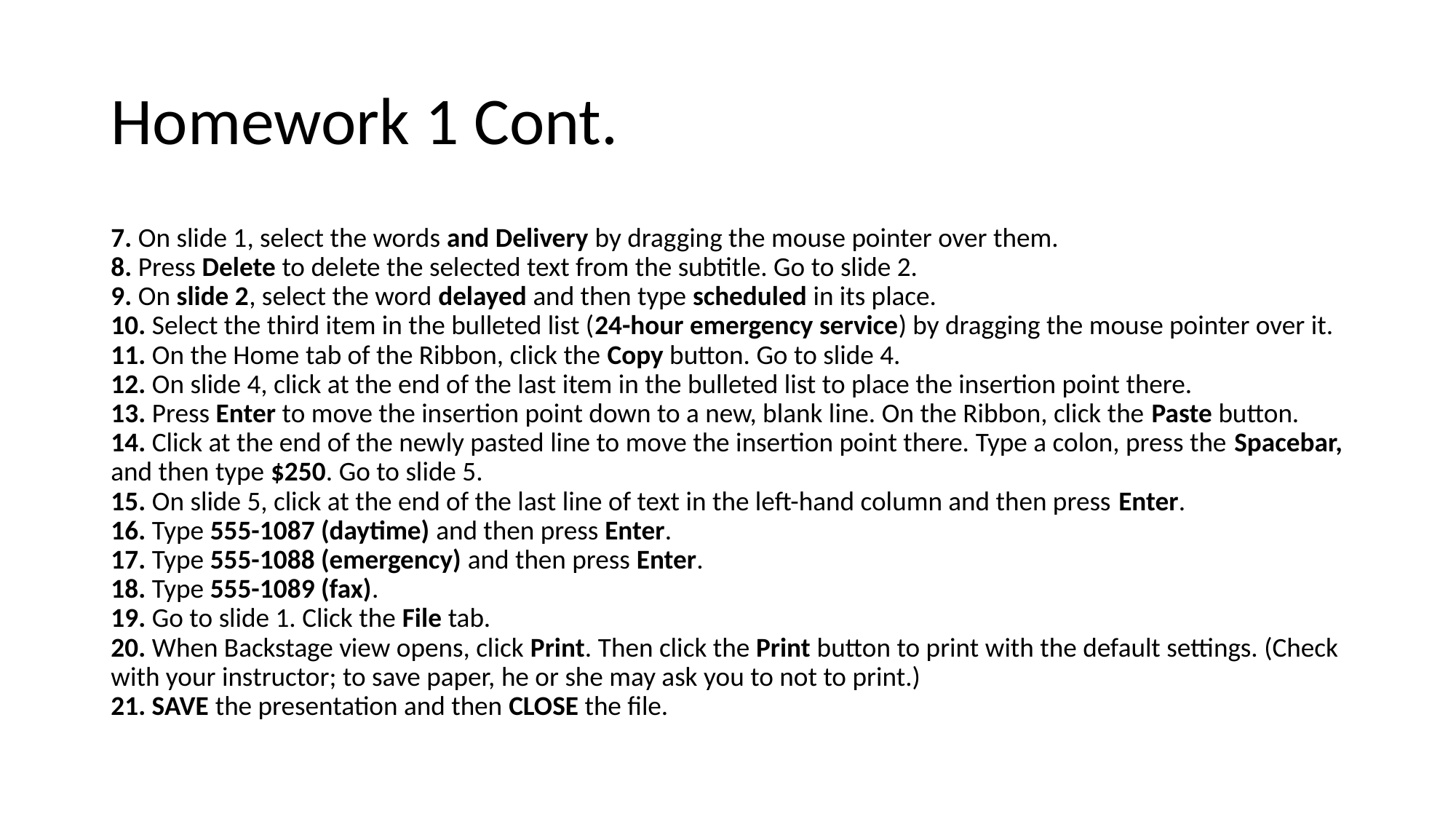

# Homework 1 Cont.
7. On slide 1, select the words and Delivery by dragging the mouse pointer over them.
8. Press Delete to delete the selected text from the subtitle. Go to slide 2.
9. On slide 2, select the word delayed and then type scheduled in its place.
10. Select the third item in the bulleted list (24-hour emergency service) by dragging the mouse pointer over it.
11. On the Home tab of the Ribbon, click the Copy button. Go to slide 4.
12. On slide 4, click at the end of the last item in the bulleted list to place the insertion point there.
13. Press Enter to move the insertion point down to a new, blank line. On the Ribbon, click the Paste button.
14. Click at the end of the newly pasted line to move the insertion point there. Type a colon, press the Spacebar, and then type $250. Go to slide 5.
15. On slide 5, click at the end of the last line of text in the left-hand column and then press Enter.
16. Type 555-1087 (daytime) and then press Enter.
17. Type 555-1088 (emergency) and then press Enter.
18. Type 555-1089 (fax).
19. Go to slide 1. Click the File tab.
20. When Backstage view opens, click Print. Then click the Print button to print with the default settings. (Check with your instructor; to save paper, he or she may ask you to not to print.)
21. SAVE the presentation and then CLOSE the file.